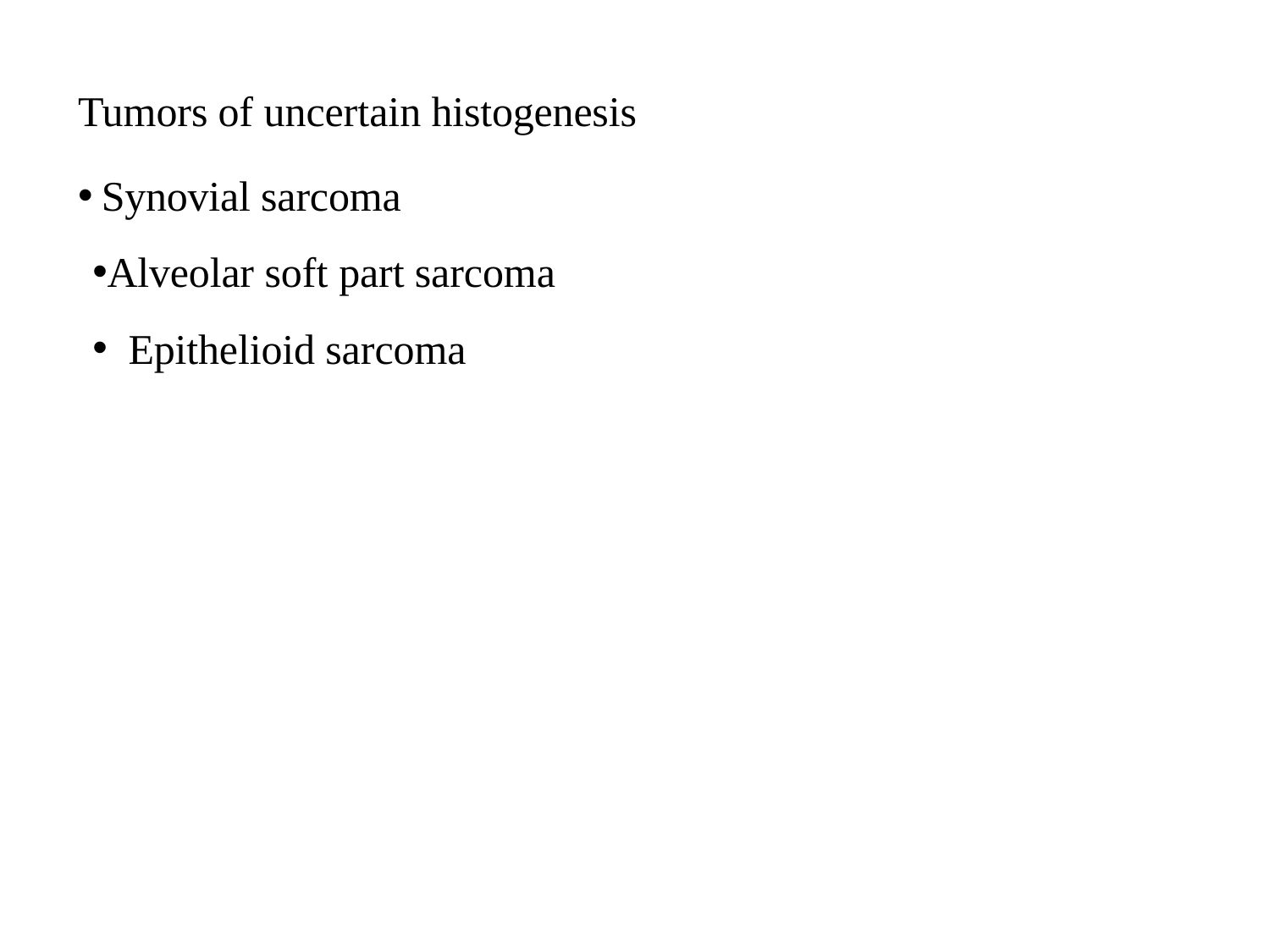

Tumors of uncertain histogenesis
Synovial sarcoma
Alveolar soft part sarcoma
  Epithelioid sarcoma